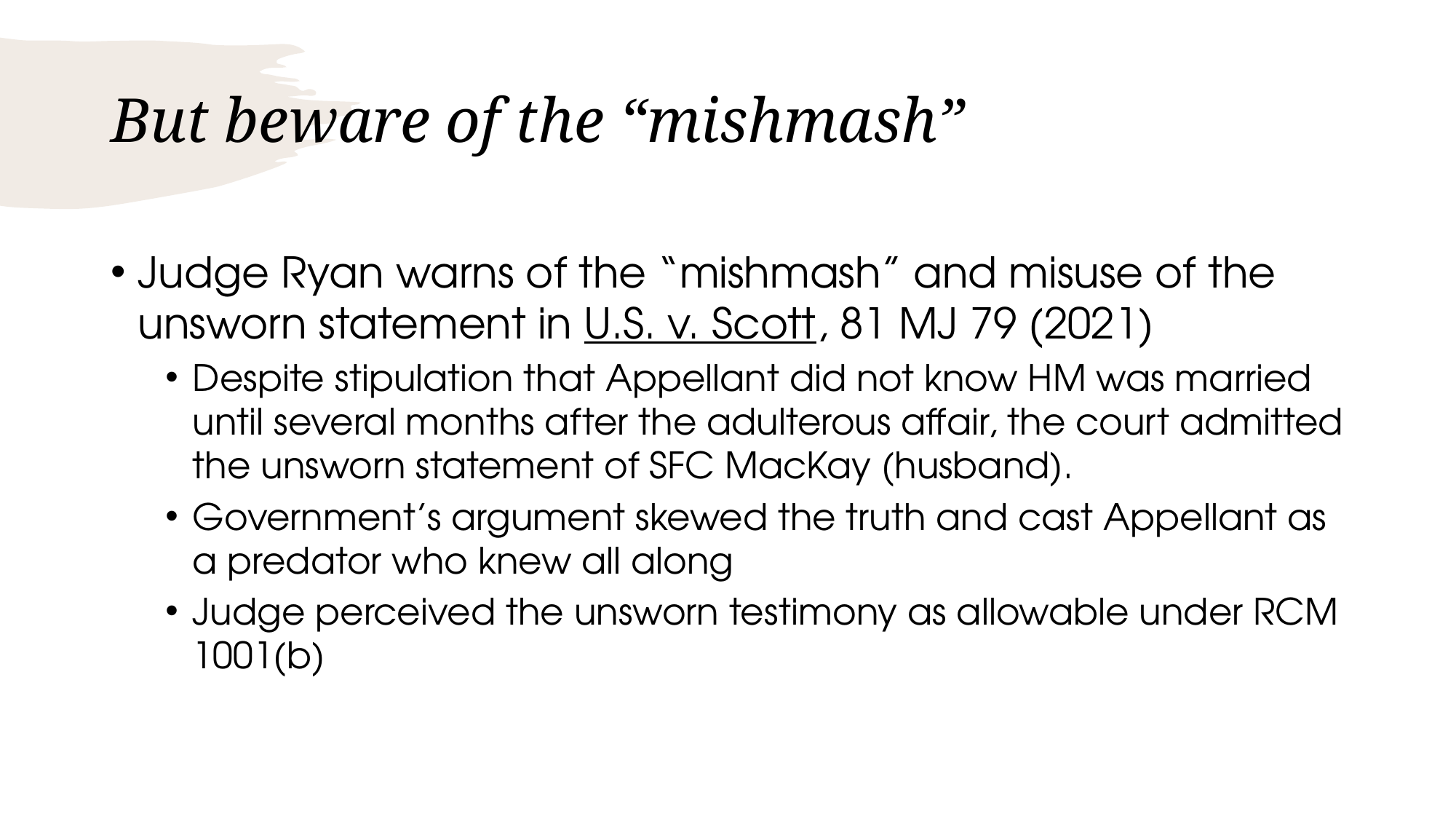

# But beware of the “mishmash”
Judge Ryan warns of the “mishmash” and misuse of the unsworn statement in U.S. v. Scott, 81 MJ 79 (2021)
Despite stipulation that Appellant did not know HM was married until several months after the adulterous affair, the court admitted the unsworn statement of SFC MacKay (husband).
Government’s argument skewed the truth and cast Appellant as a predator who knew all along
Judge perceived the unsworn testimony as allowable under RCM 1001(b)